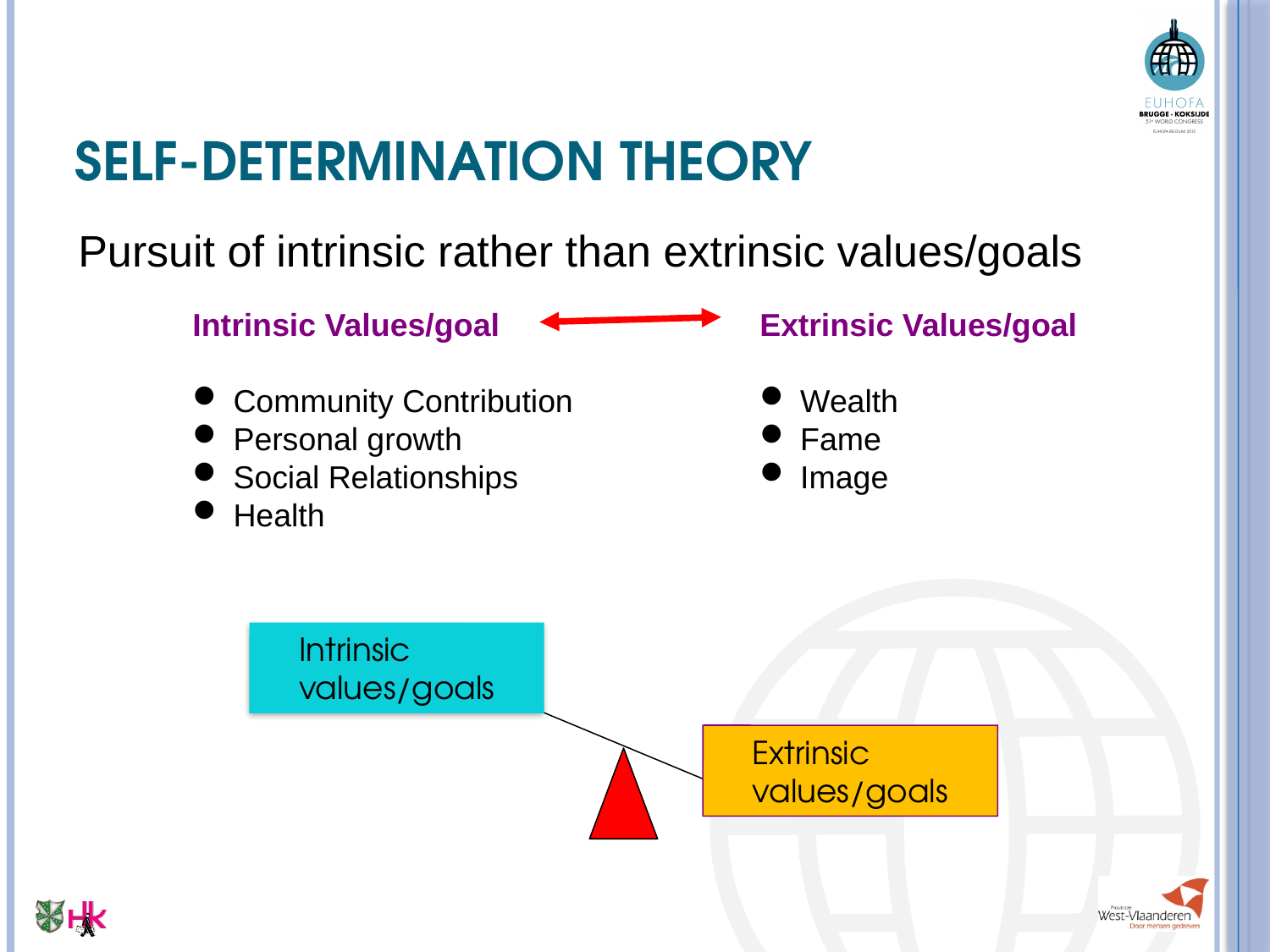

# Self-determination Theory
Pursuit of intrinsic rather than extrinsic values/goals
Intrinsic Values/goal

 Community Contribution
 Personal growth
 Social Relationships
 Health
Extrinsic Values/goal

 Wealth
 Fame
 Image

Intrinsic values/goals

Extrinsic values/goals